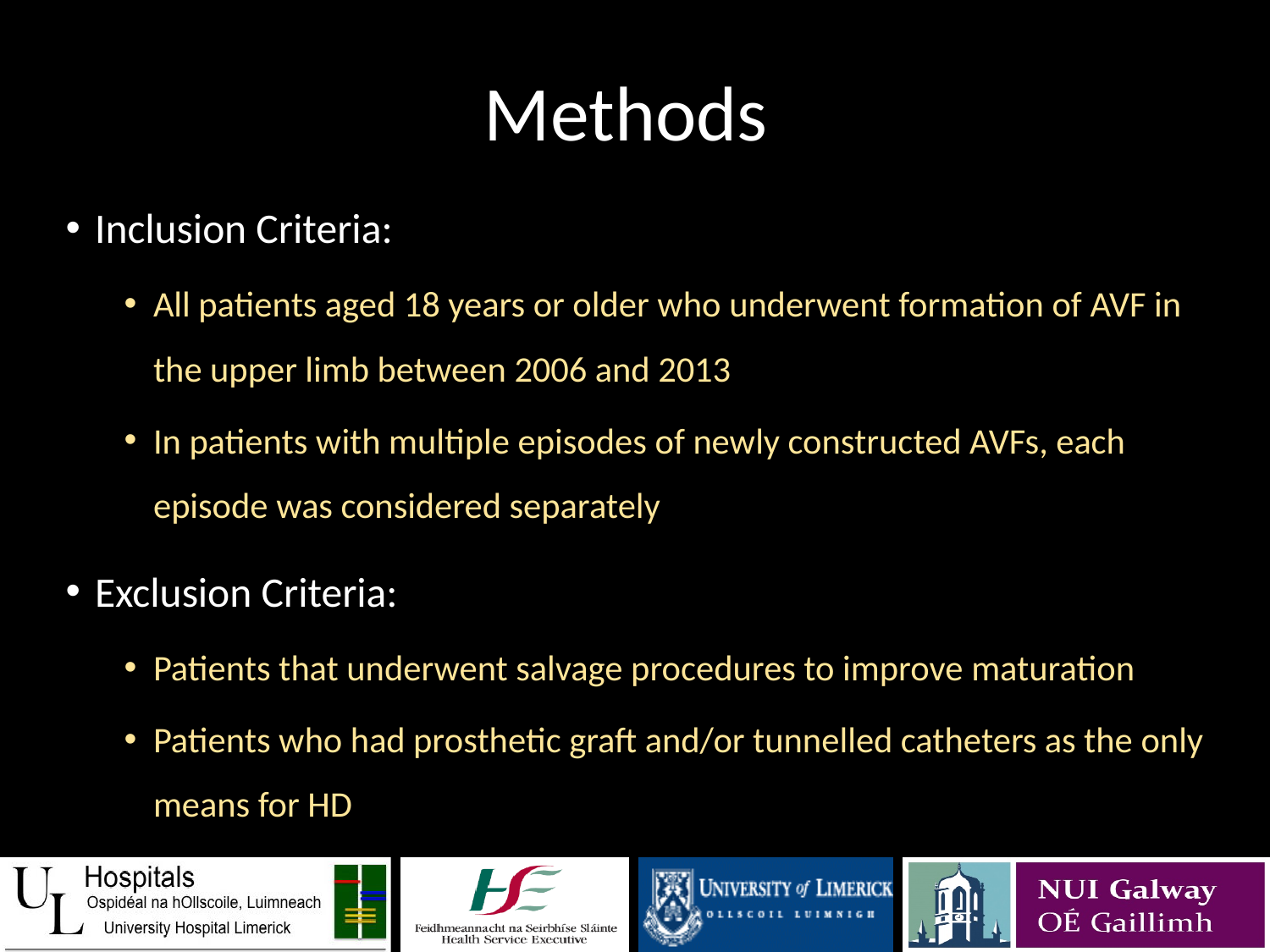

# Methods
Inclusion Criteria:
All patients aged 18 years or older who underwent formation of AVF in the upper limb between 2006 and 2013
In patients with multiple episodes of newly constructed AVFs, each episode was considered separately
Exclusion Criteria:
Patients that underwent salvage procedures to improve maturation
Patients who had prosthetic graft and/or tunnelled catheters as the only means for HD